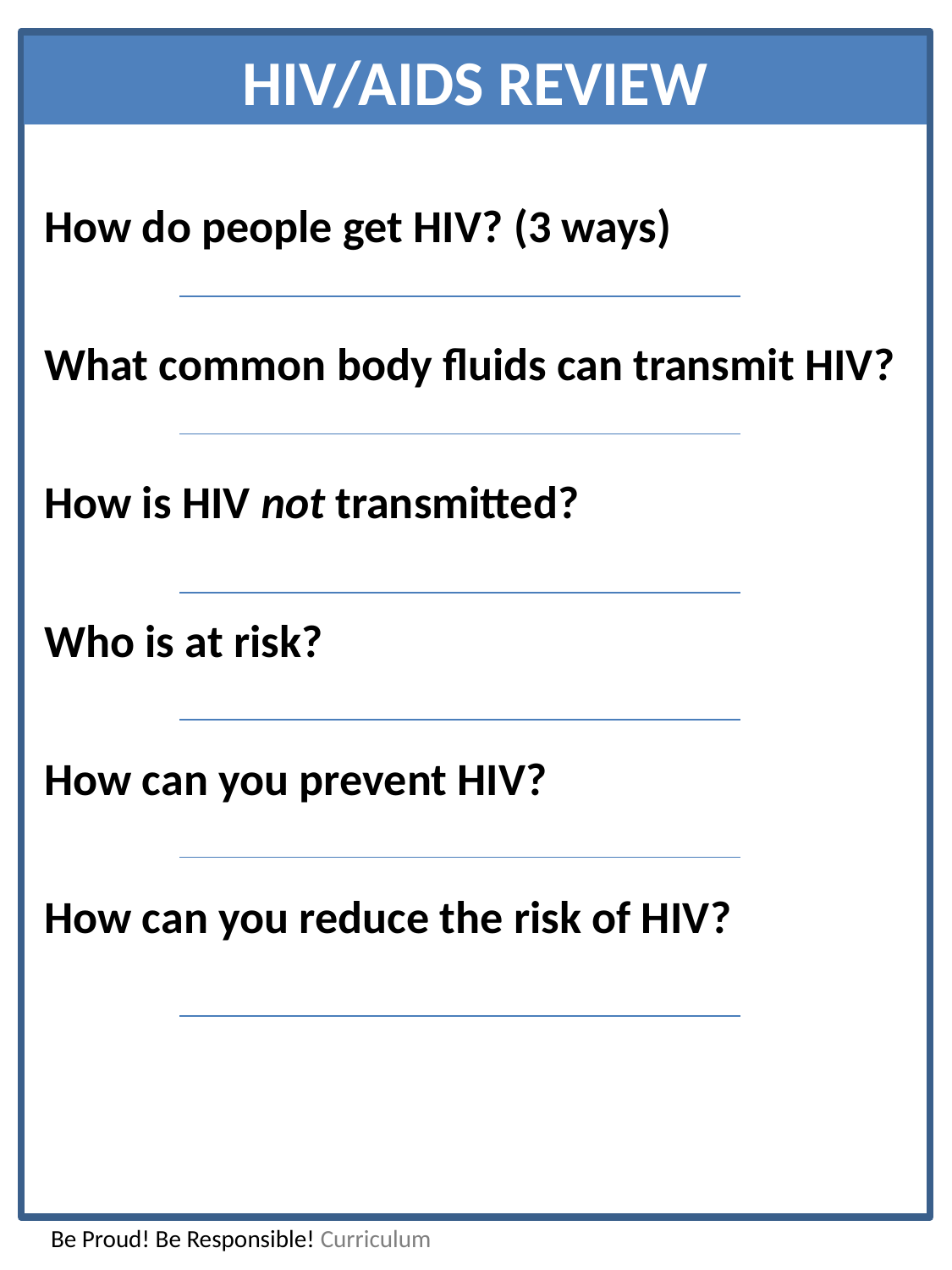

HIV/AIDS REVIEW
How do people get HIV? (3 ways)

What common body fluids can transmit HIV?

How is HIV not transmitted?

Who is at risk?

How can you prevent HIV?

How can you reduce the risk of HIV?